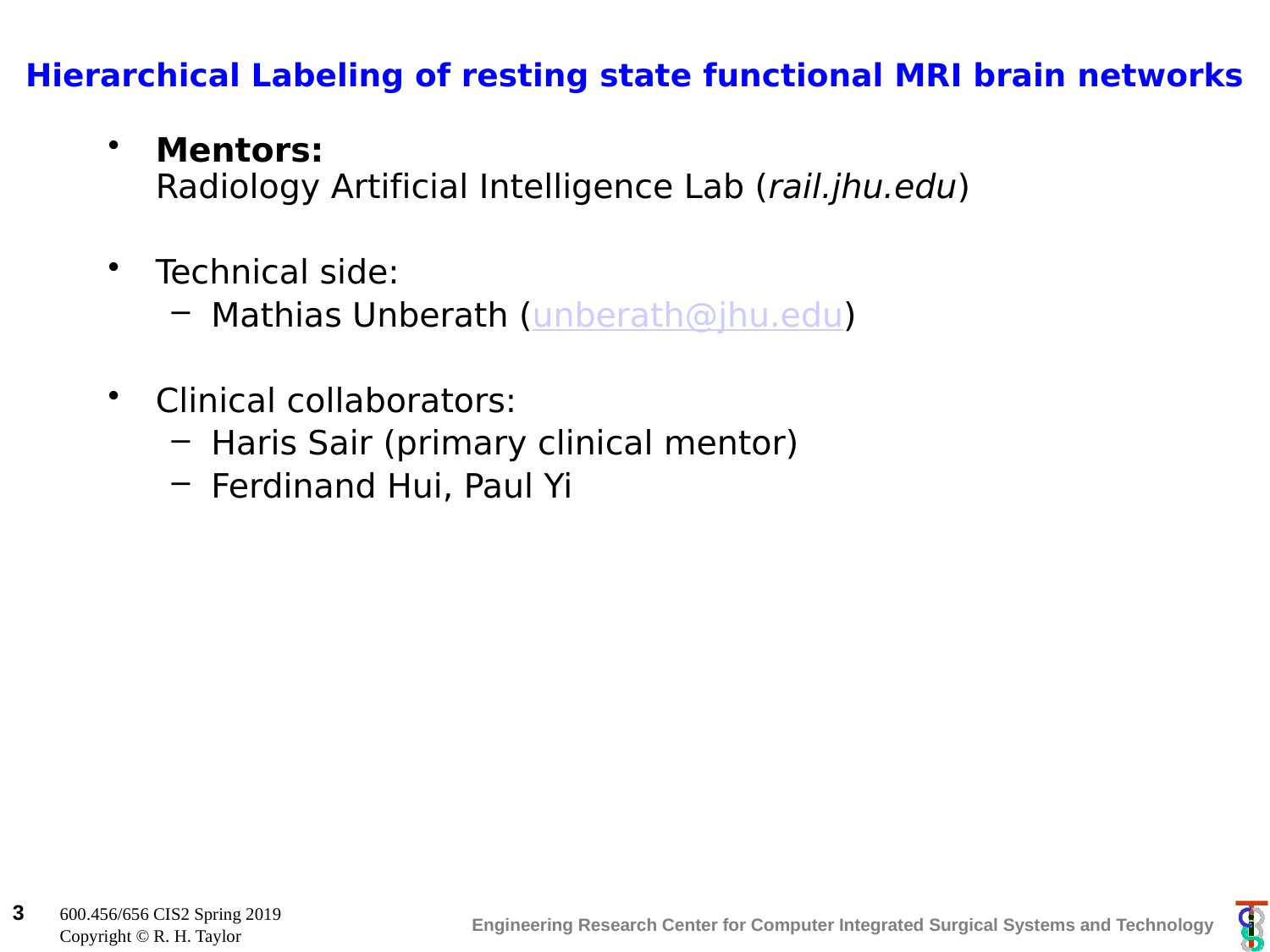

# Hierarchical Labeling of resting state functional MRI brain networks
Mentors:
Radiology Artificial Intelligence Lab (rail.jhu.edu)

Technical side:
Mathias Unberath (unberath@jhu.edu)

Clinical collaborators:
Haris Sair (primary clinical mentor)
Ferdinand Hui, Paul Yi